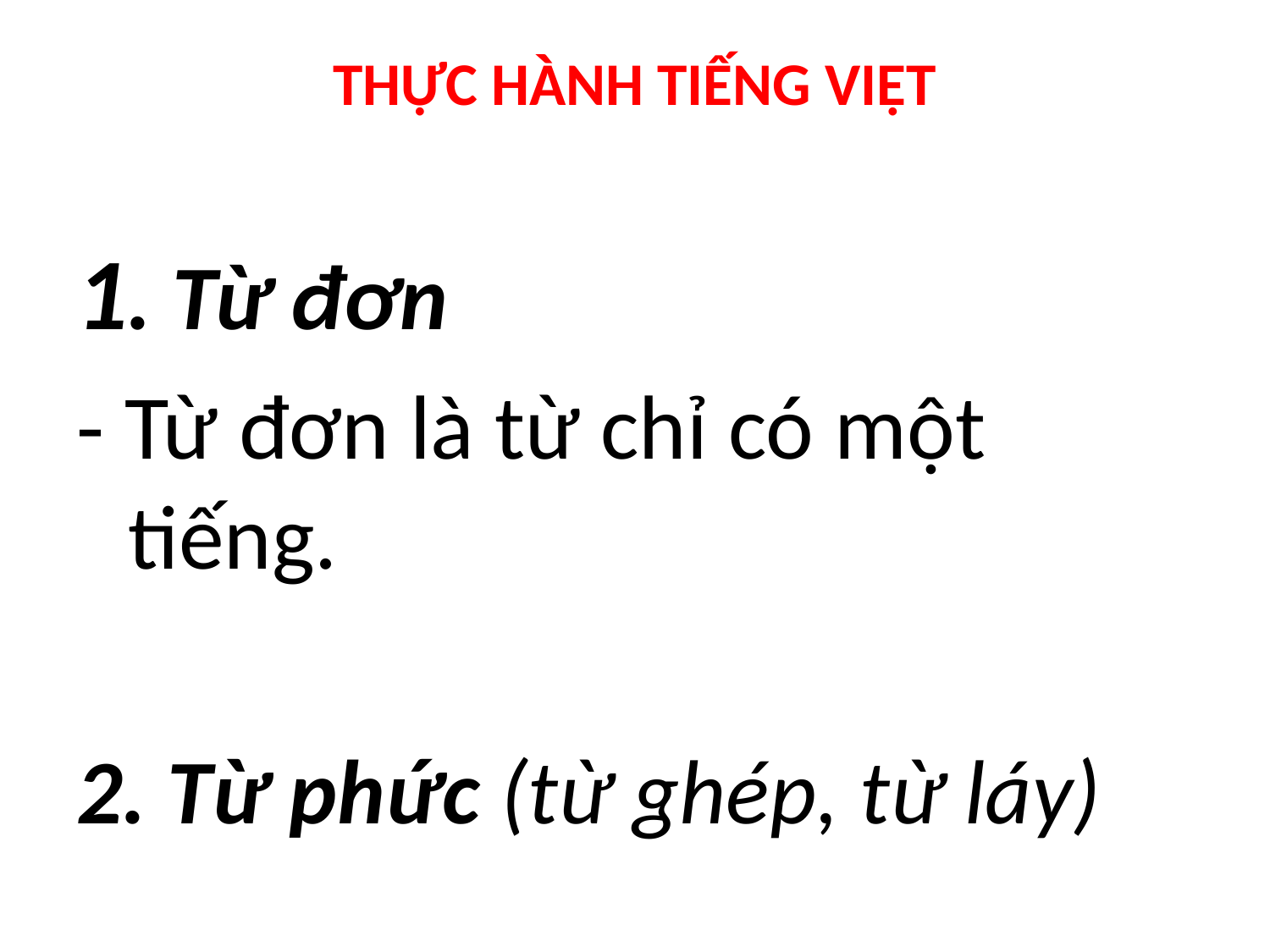

# THỰC HÀNH TIẾNG VIỆT
1. Từ đơn
- Từ đơn là từ chỉ có một tiếng.

2. Từ phức (từ ghép, từ láy)